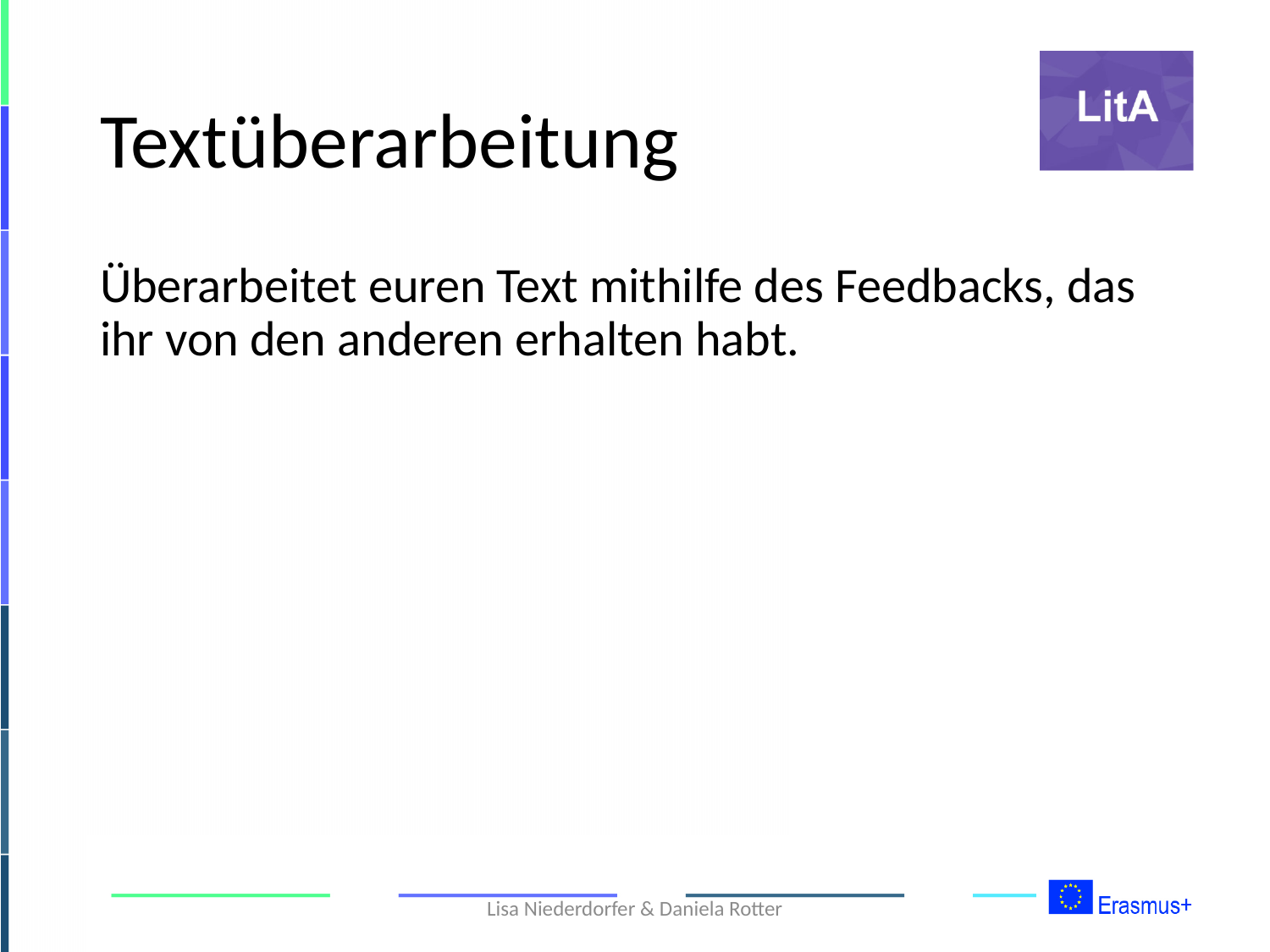

# Textüberarbeitung
Überarbeitet euren Text mithilfe des Feedbacks, das ihr von den anderen erhalten habt.

Lisa Niederdorfer & Daniela Rotter